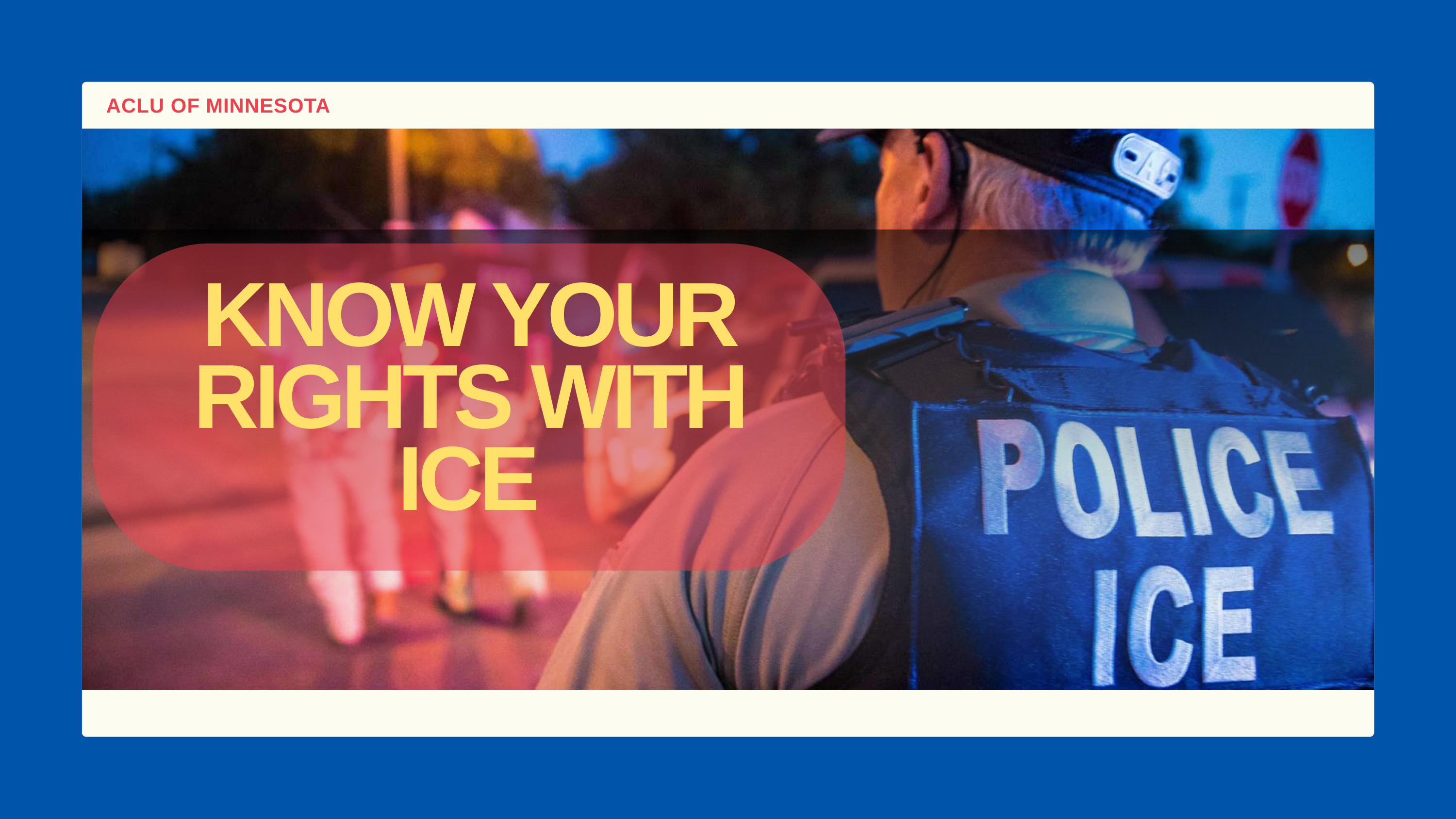

ACLU OF MINNESOTA

KNOW YOUR RIGHTS WITH ICE